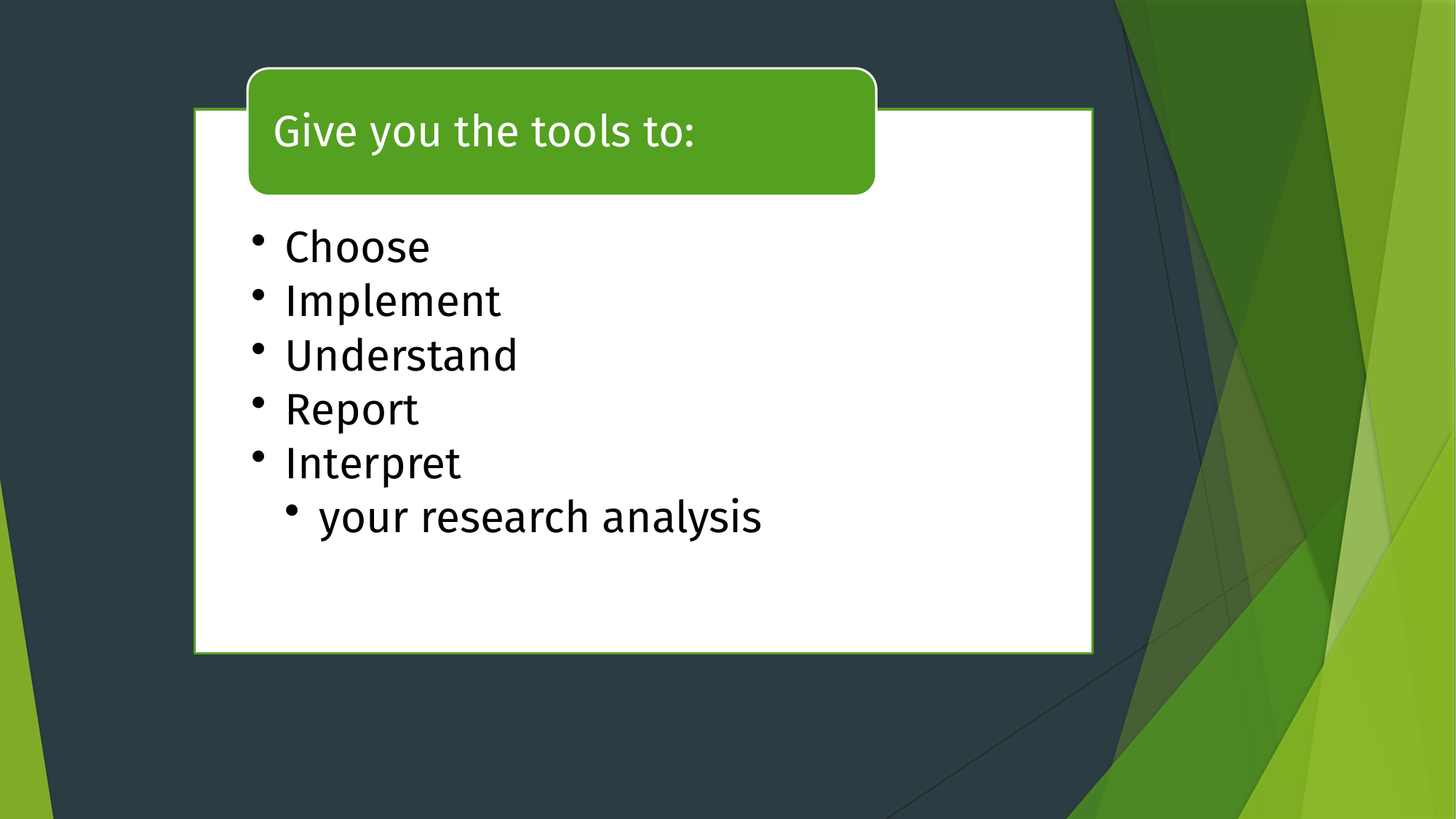

Give you the tools to:

Choose
Implement
Understand
Report
Interpret
your research analysis